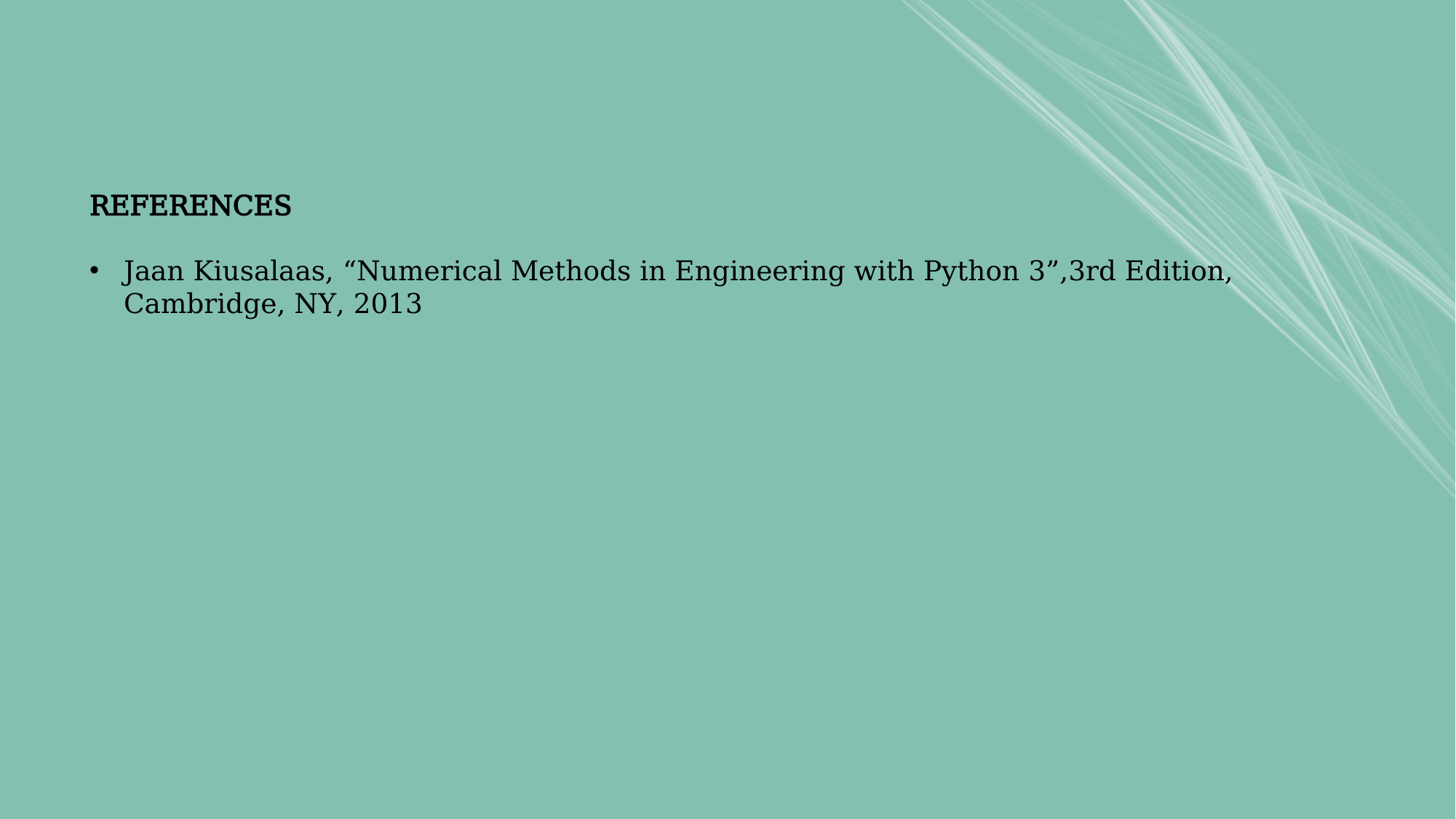

REFERENCES

Jaan Kiusalaas, “Numerical Methods in Engineering with Python 3”,3rd Edition, Cambridge, NY, 2013